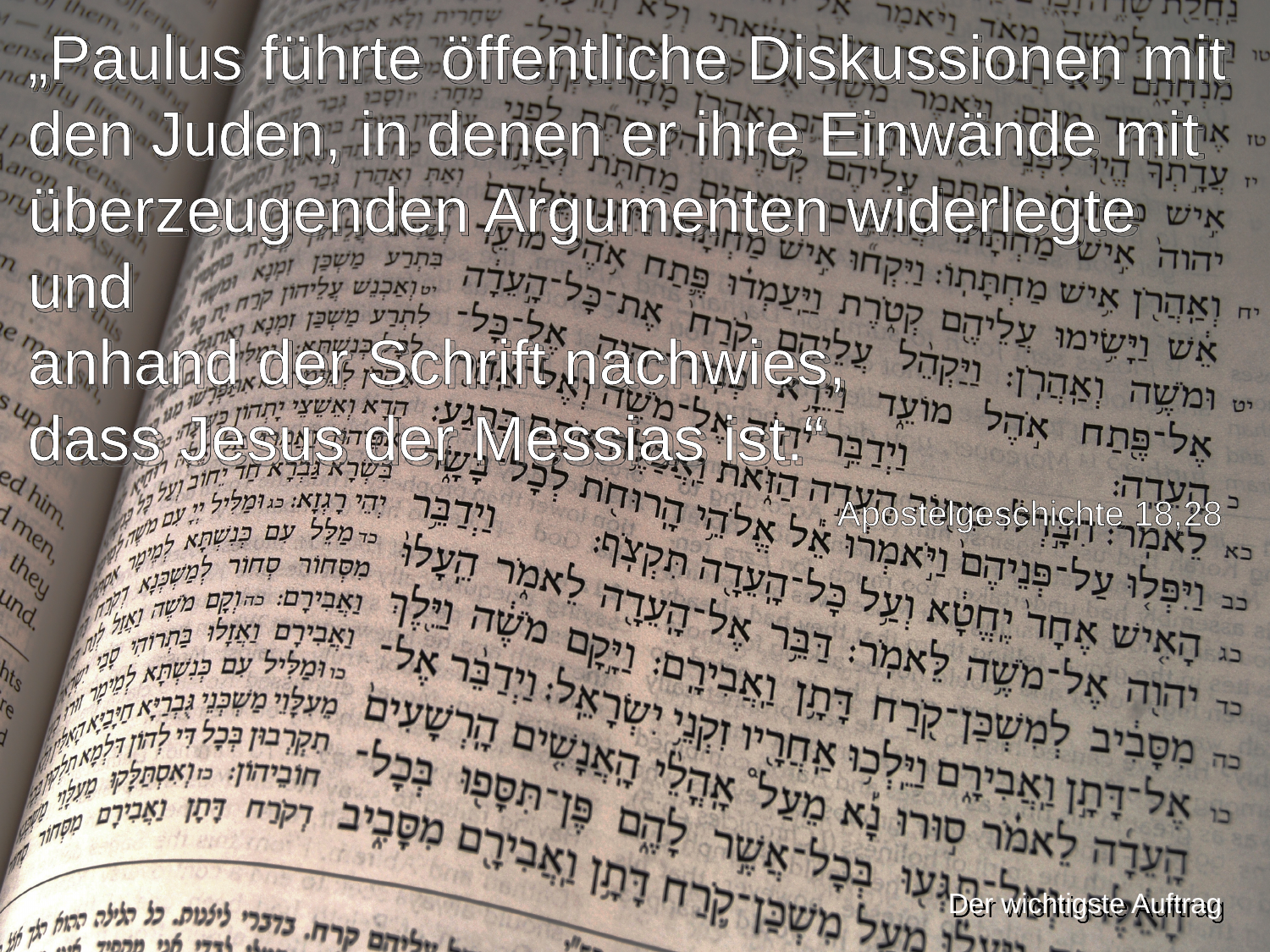

„Paulus führte öffentliche Diskussionen mit den Juden, in denen er ihre Einwände mit überzeugenden Argumenten widerlegte und
anhand der Schrift nachwies,
dass Jesus der Messias ist.“
Apostelgeschichte 18,28
Der wichtigste Auftrag